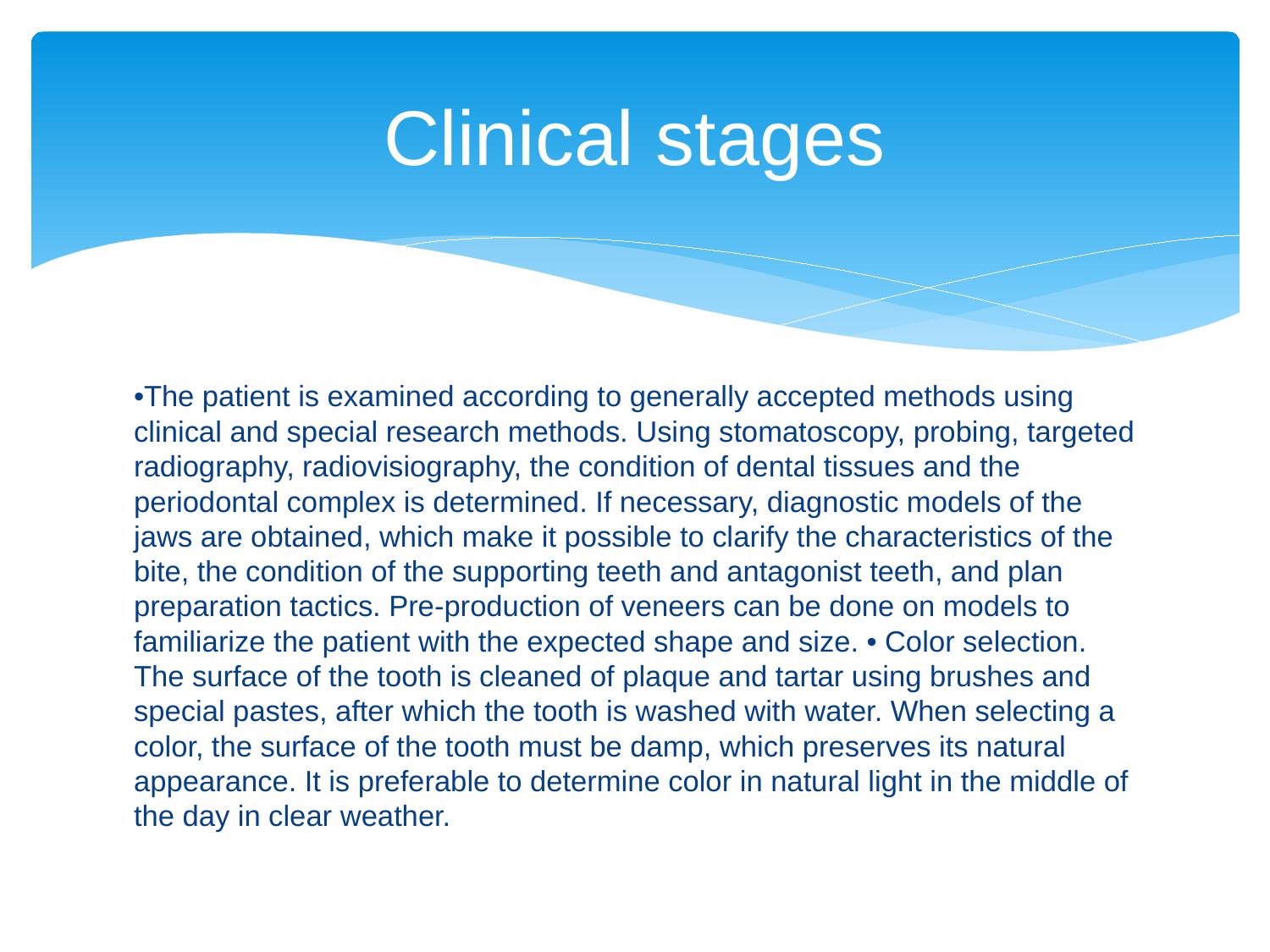

# Clinical stages
•The patient is examined according to generally accepted methods using clinical and special research methods. Using stomatoscopy, probing, targeted radiography, radiovisiography, the condition of dental tissues and the periodontal complex is determined. If necessary, diagnostic models of the jaws are obtained, which make it possible to clarify the characteristics of the bite, the condition of the supporting teeth and antagonist teeth, and plan preparation tactics. Pre-production of veneers can be done on models to familiarize the patient with the expected shape and size. • Color selection. The surface of the tooth is cleaned of plaque and tartar using brushes and special pastes, after which the tooth is washed with water. When selecting a color, the surface of the tooth must be damp, which preserves its natural appearance. It is preferable to determine color in natural light in the middle of the day in clear weather.